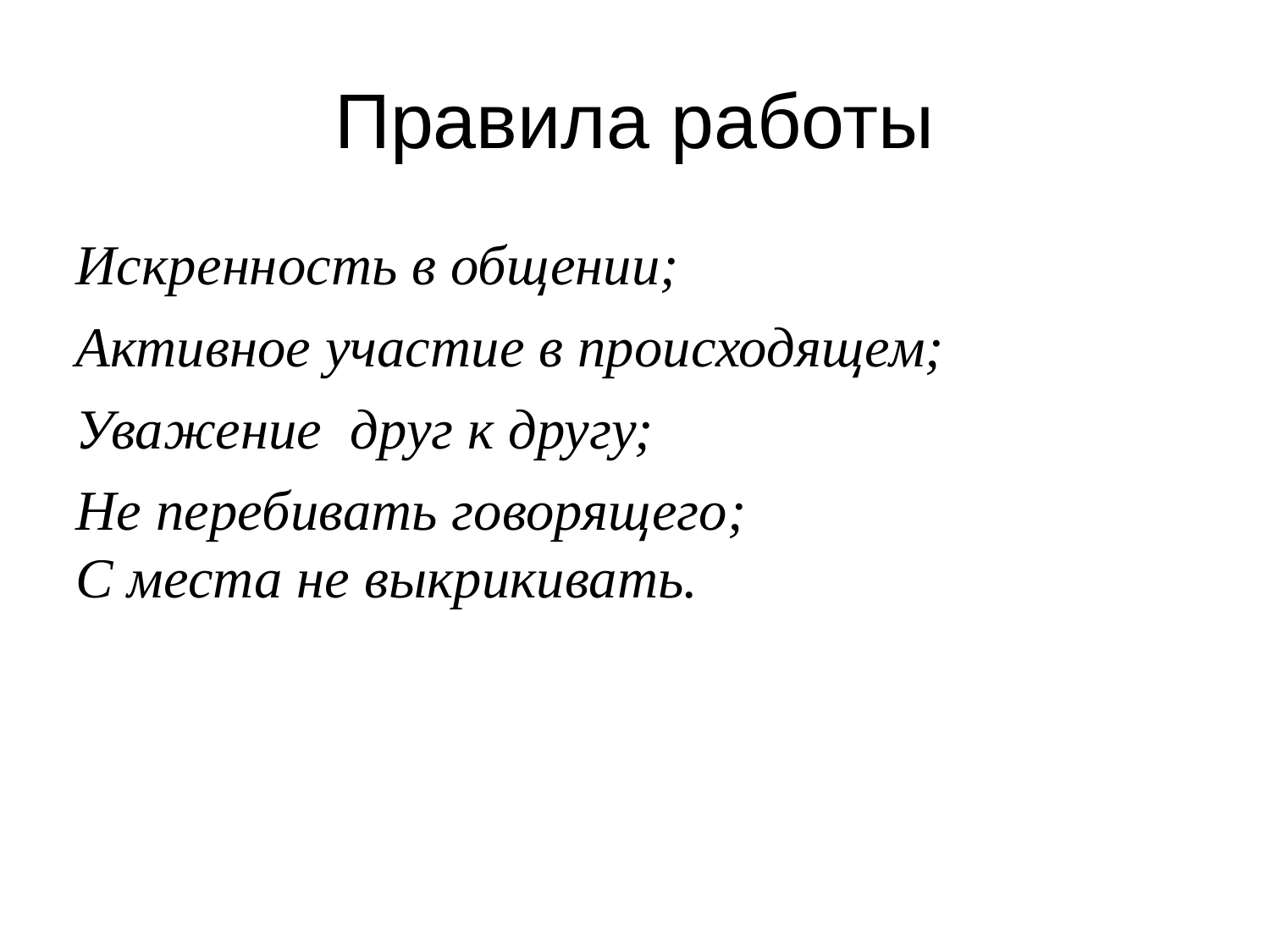

# Правила работы
Искренность в общении;
Активное участие в происходящем;
Уважение  друг к другу;
Не перебивать говорящего;
С места не выкрикивать.